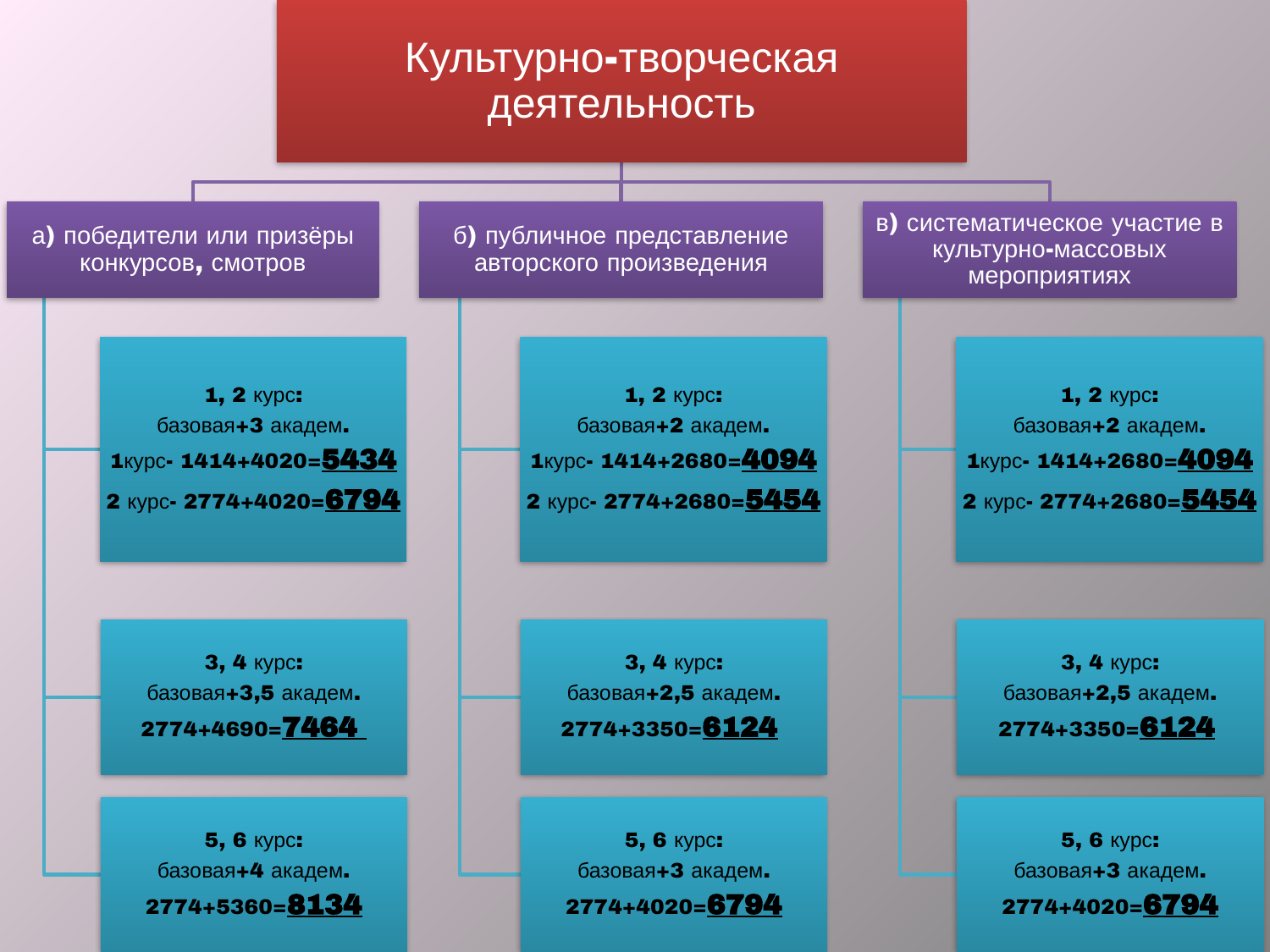

Культурно-творческая деятельность
а) победители или призёры конкурсов, смотров
1, 2 курс:
базовая+3 академ.
1курс- 1414+4020=5434
2 курс- 2774+4020=6794
3, 4 курс:
базовая+3,5 академ.
2774+4690=7464
5, 6 курс:
базовая+4 академ.
2774+5360=8134
б) публичное представление авторского произведения
1, 2 курс:
базовая+2 академ.
1курс- 1414+2680=4094
2 курс- 2774+2680=5454
3, 4 курс:
базовая+2,5 академ.
2774+3350=6124
5, 6 курс:
базовая+3 академ.
2774+4020=6794
в) систематическое участие в культурно-массовых мероприятиях
1, 2 курс:
базовая+2 академ.
1курс- 1414+2680=4094
2 курс- 2774+2680=5454
3, 4 курс:
базовая+2,5 академ.
2774+3350=6124
5, 6 курс:
базовая+3 академ.
2774+4020=6794
9